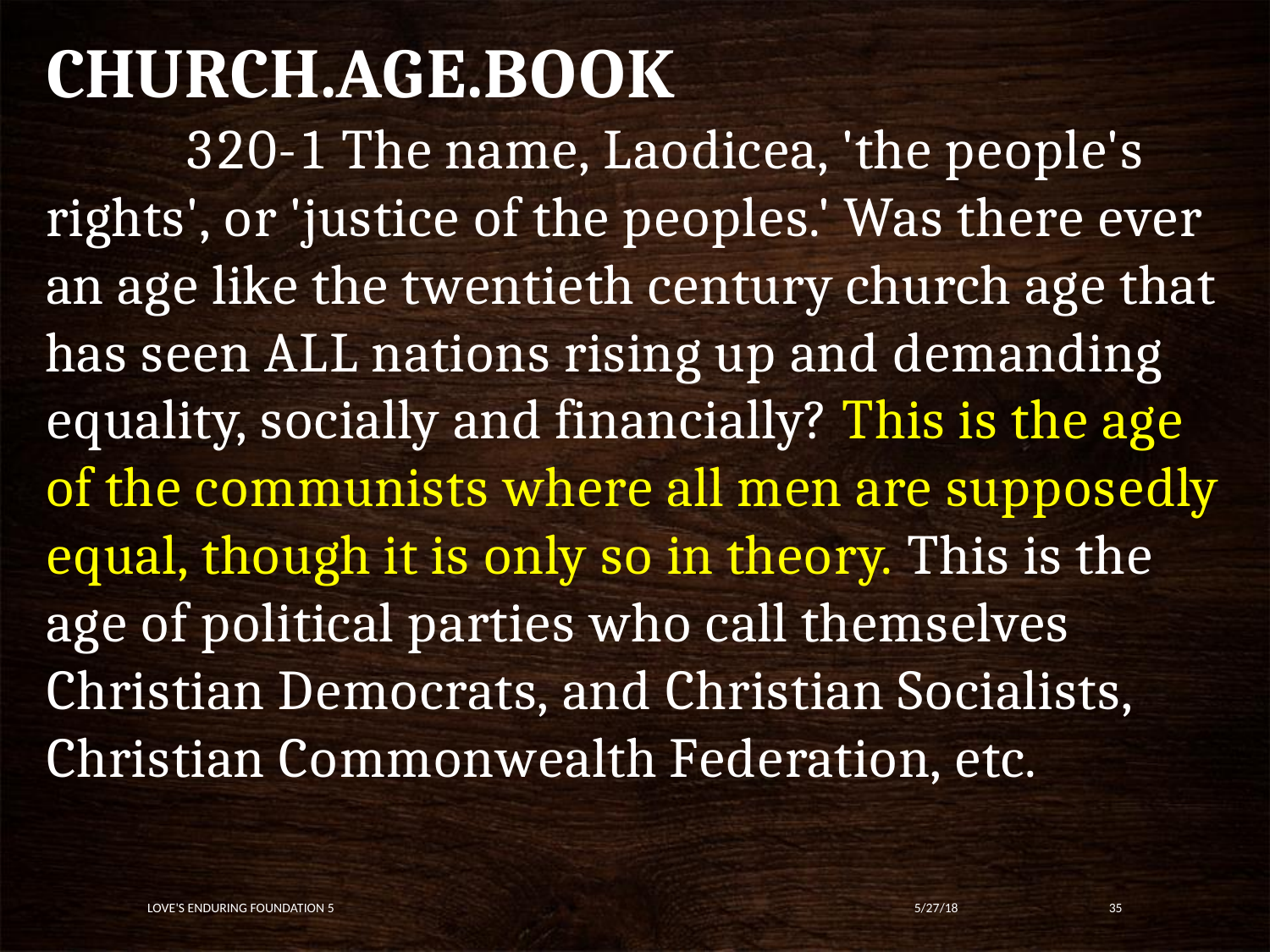

CHURCH.AGE.BOOK
	 320-1 The name, Laodicea, 'the people's rights', or 'justice of the peoples.' Was there ever an age like the twentieth century church age that has seen ALL nations rising up and demanding equality, socially and financially? This is the age of the communists where all men are supposedly equal, though it is only so in theory. This is the age of political parties who call themselves Christian Democrats, and Christian Socialists, Christian Commonwealth Federation, etc.
Love's Enduring Foundation 5
5/27/18
35